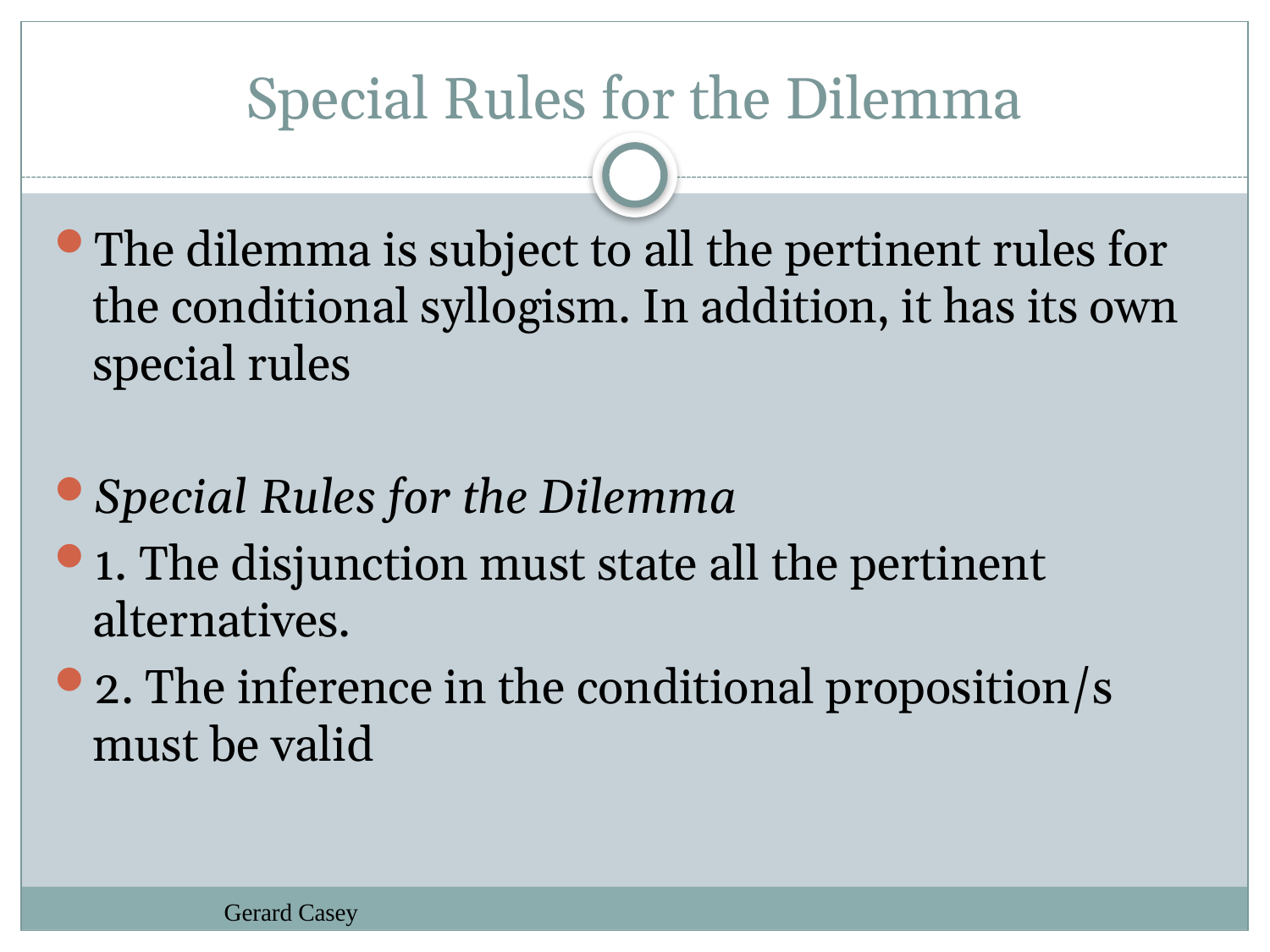

# Special Rules for the Dilemma
The dilemma is subject to all the pertinent rules for the conditional syllogism. In addition, it has its own special rules

Special Rules for the Dilemma
1. The disjunction must state all the pertinent alternatives.
2. The inference in the conditional proposition/s must be valid
Gerard Casey